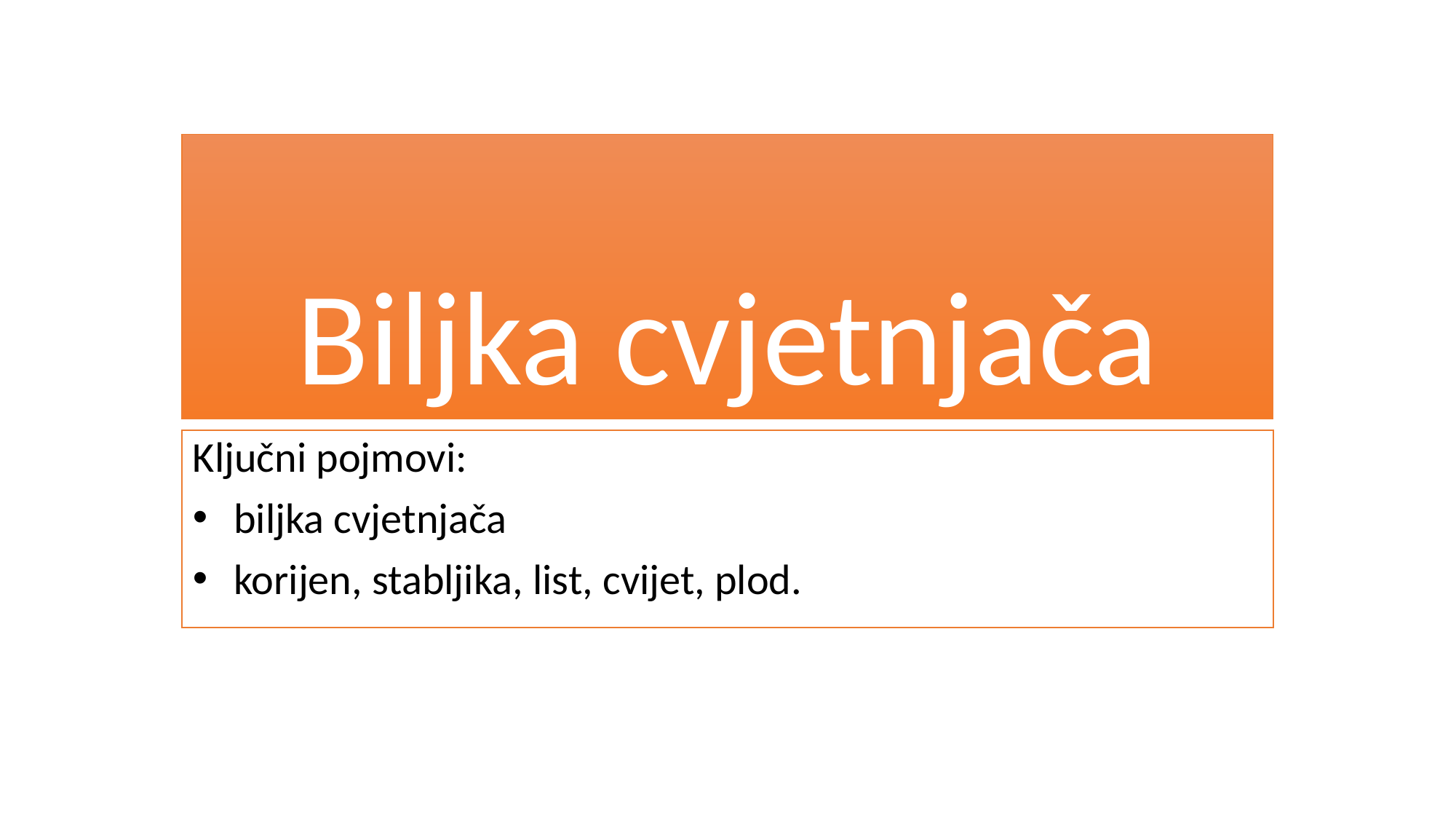

# Biljka cvjetnjača
Ključni pojmovi:
biljka cvjetnjača
korijen, stabljika, list, cvijet, plod.